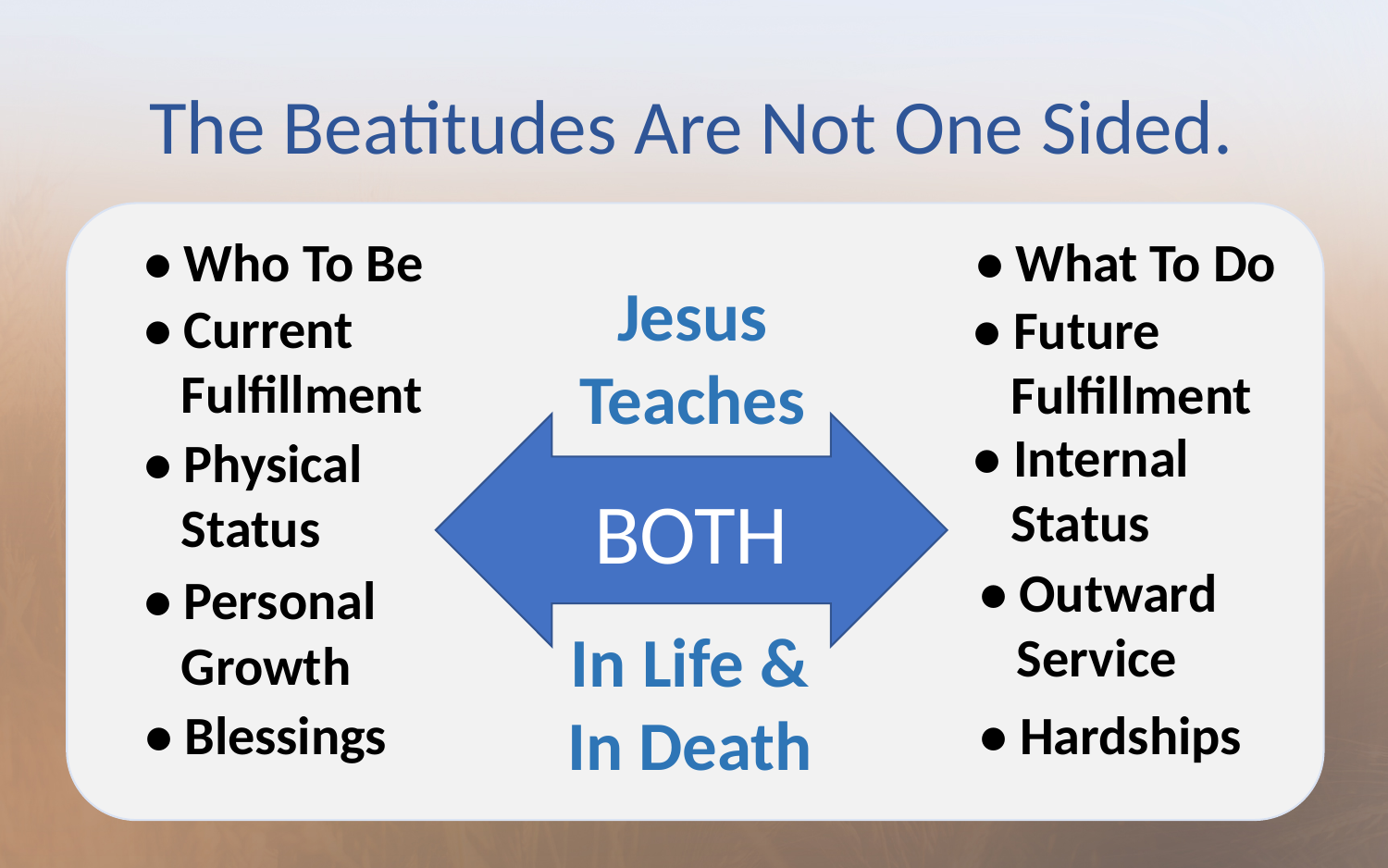

# The Beatitudes Are Not One Sided.

• Who To Be
• What To Do
Jesus Teaches
BOTH
• Current
   Fulfillment
• Future
   Fulfillment
• Internal
   Status
• Physical
   Status
• Outward
   Service
• Personal
   Growth
In Life & In Death
• Blessings
• Hardships